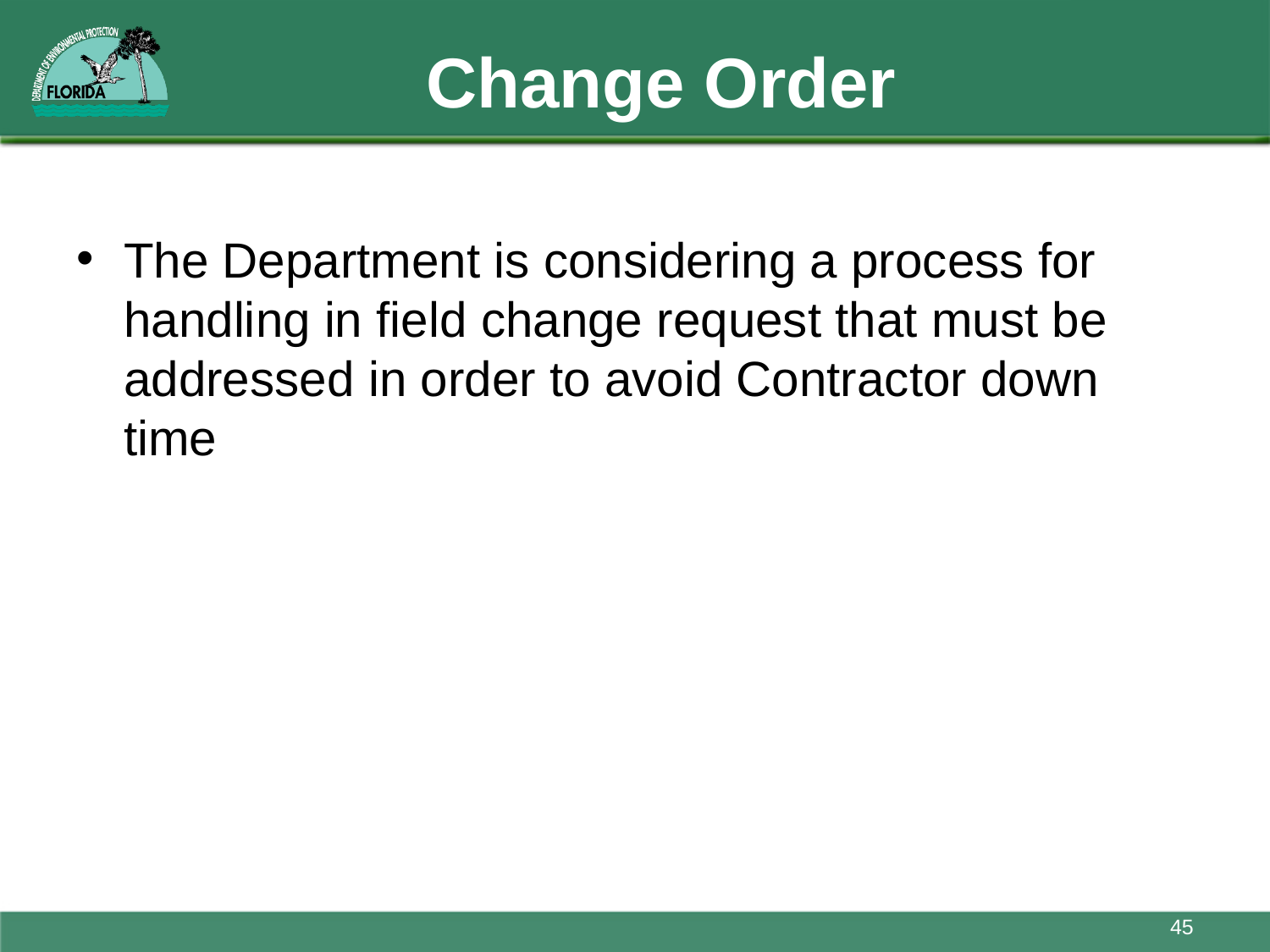

# Change Order
The Department is considering a process for handling in field change request that must be addressed in order to avoid Contractor down time

45